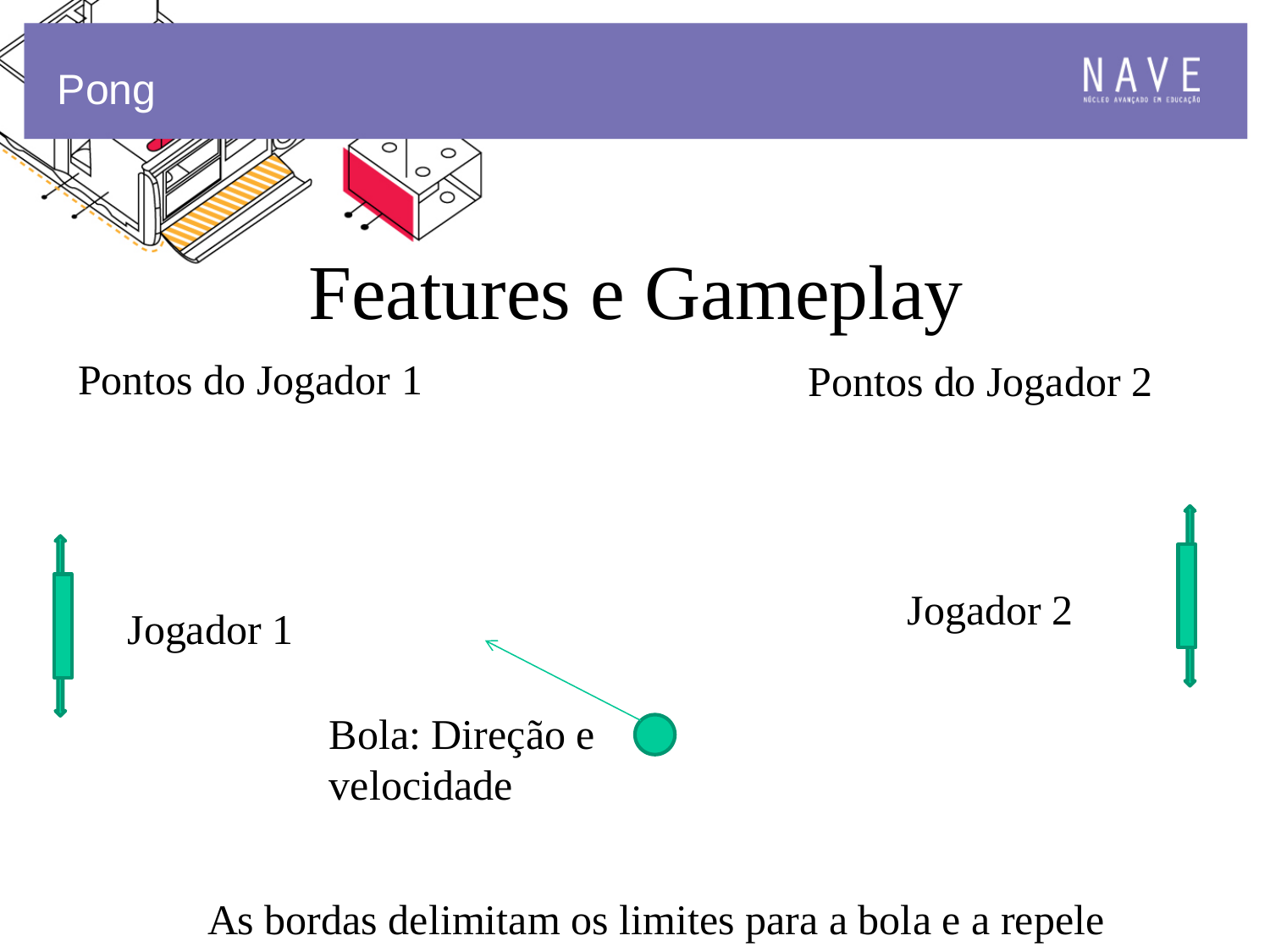

Pong
# Features e Gameplay
Pontos do Jogador 1
Pontos do Jogador 2

Jogador 2
Jogador 1
Bola: Direção e velocidade

As bordas delimitam os limites para a bola e a repele